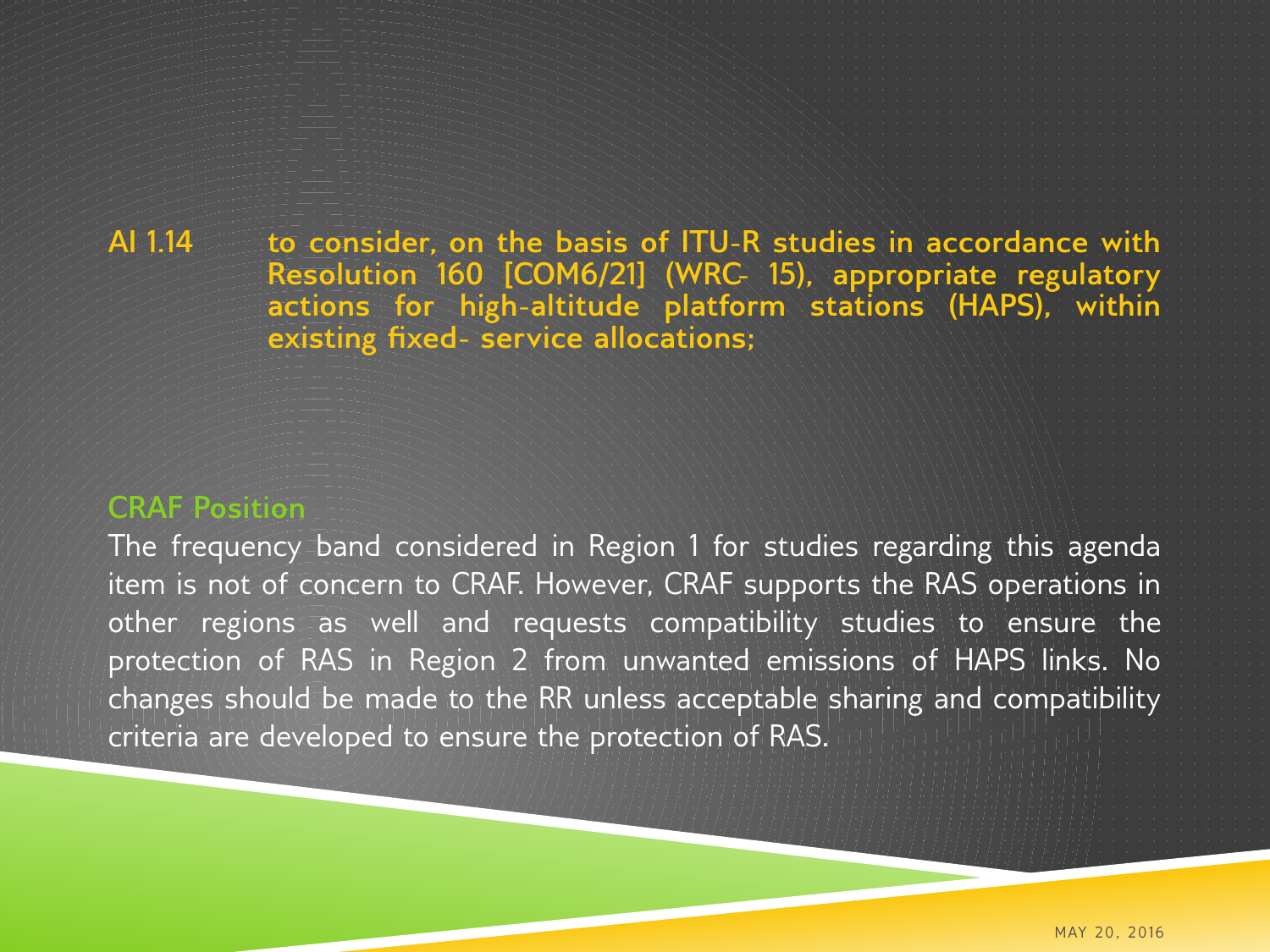

| AI 1.14 | to consider, on the basis of ITU-R studies in accordance with Resolution 160 [COM6/21] (WRC- 15), appropriate regulatory actions for high-altitude platform stations (HAPS), within existing fixed- service allocations; |
| --- | --- |
CRAF Position
The frequency band considered in Region 1 for studies regarding this agenda item is not of concern to CRAF. However, CRAF supports the RAS operations in other regions as well and requests compatibility studies to ensure the protection of RAS in Region 2 from unwanted emissions of HAPS links. No changes should be made to the RR unless acceptable sharing and compatibility criteria are developed to ensure the protection of RAS.
May 20, 2016